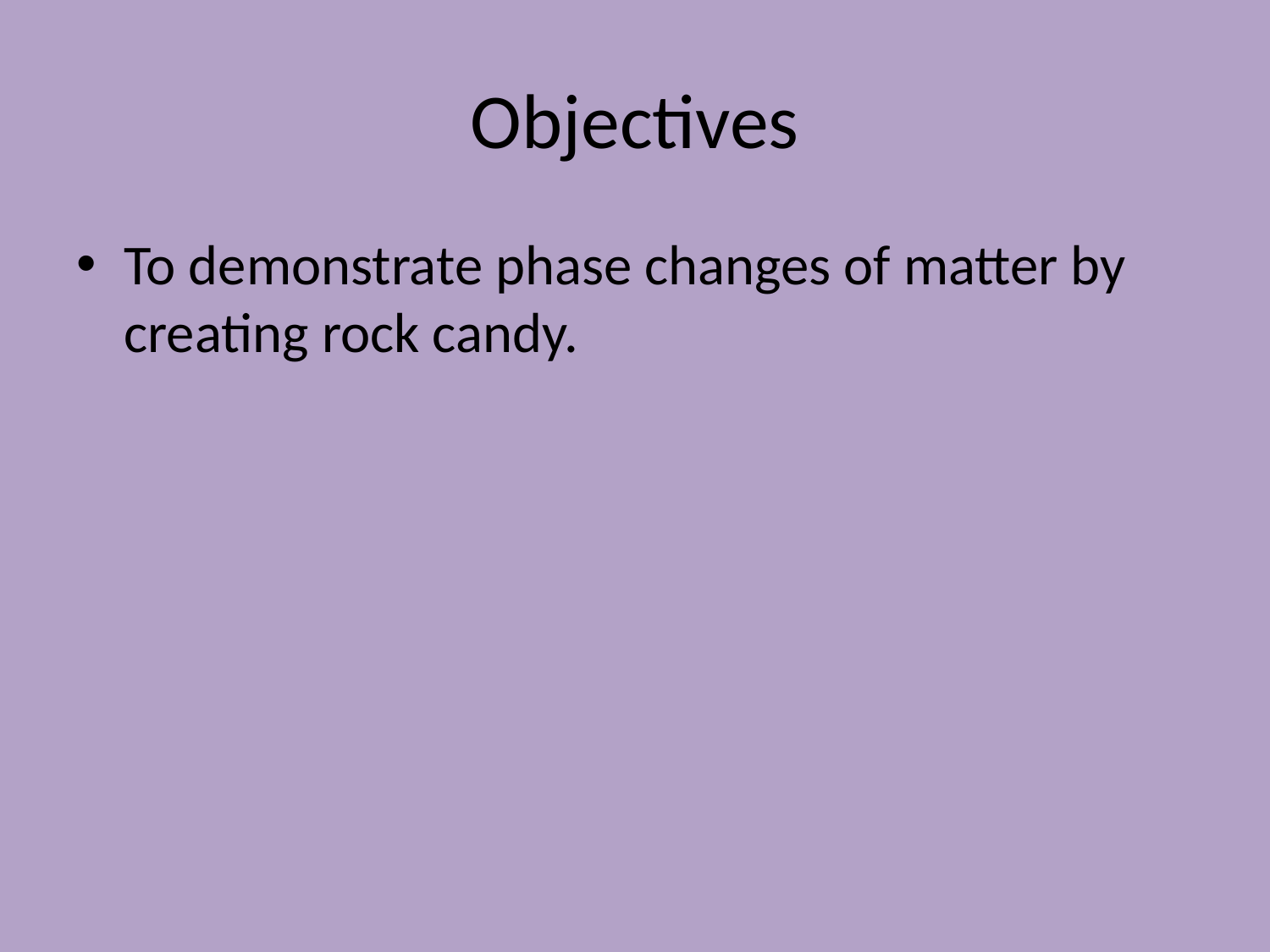

# Objectives
To demonstrate phase changes of matter by creating rock candy.